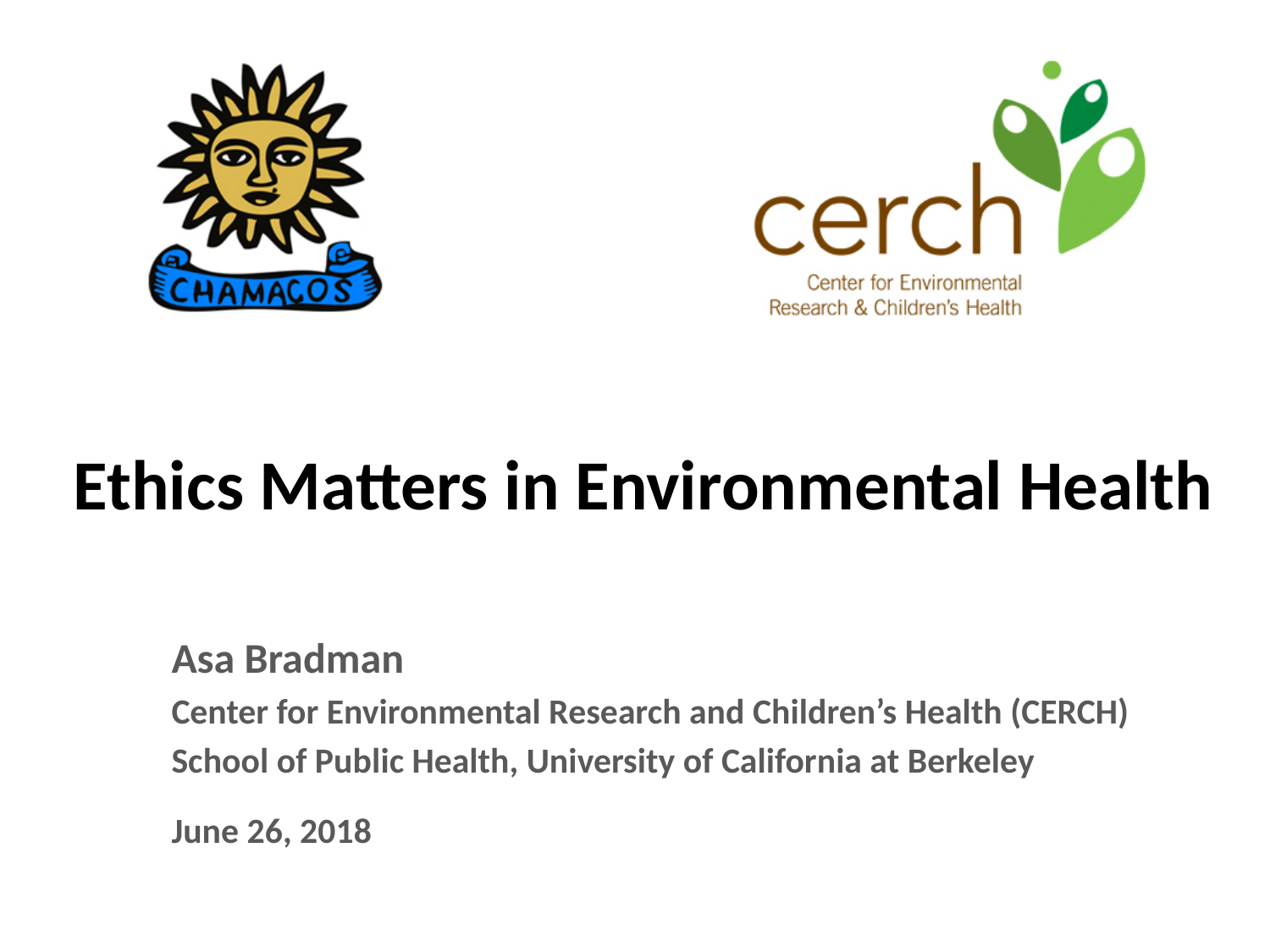

# Ethics Matters in Environmental Health
Asa Bradman
Center for Environmental Research and Children’s Health (CERCH)
School of Public Health, University of California at Berkeley
June 26, 2018